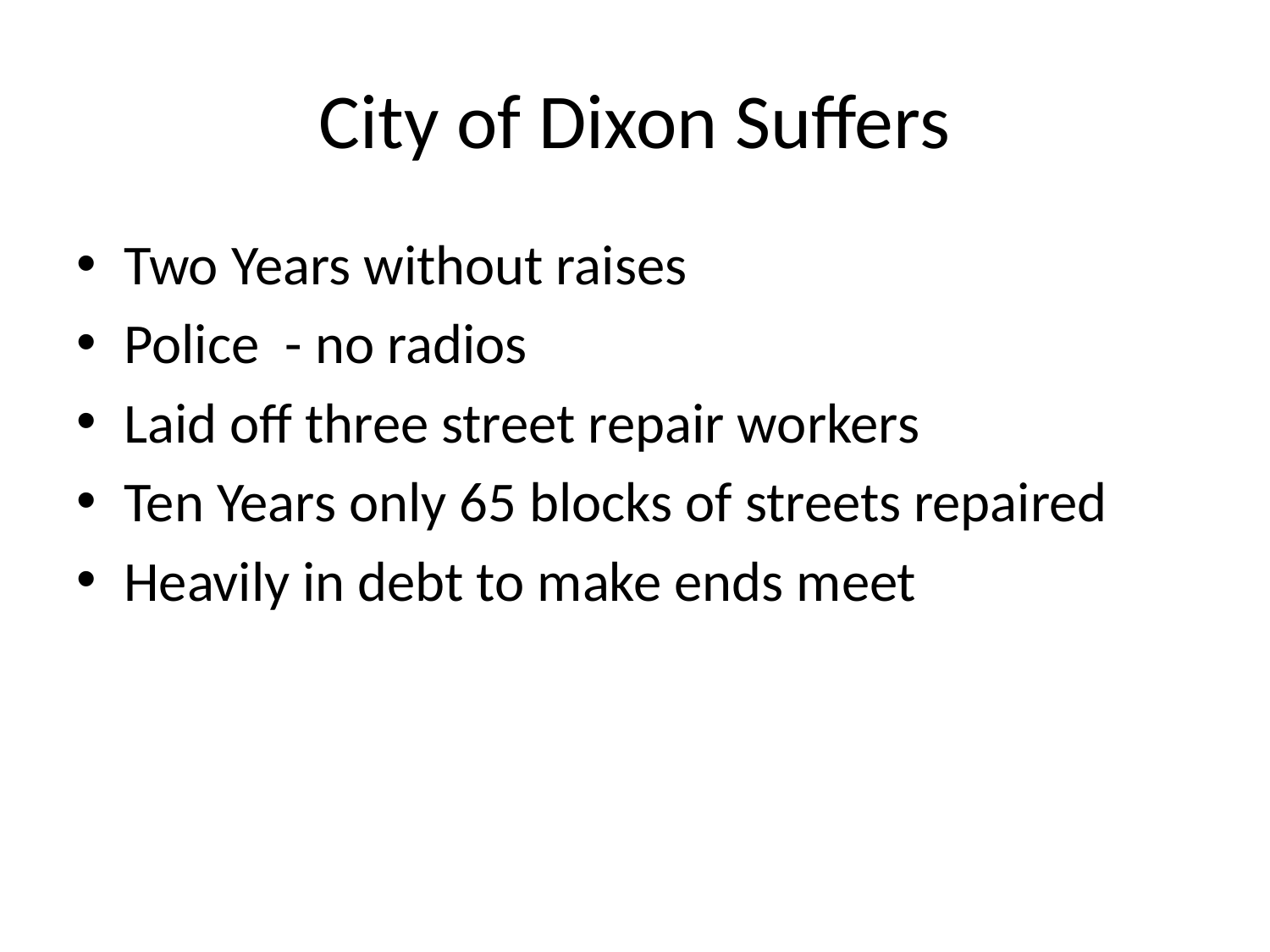

# City of Dixon Suffers
Two Years without raises
Police  - no radios
Laid off three street repair workers
Ten Years only 65 blocks of streets repaired
Heavily in debt to make ends meet